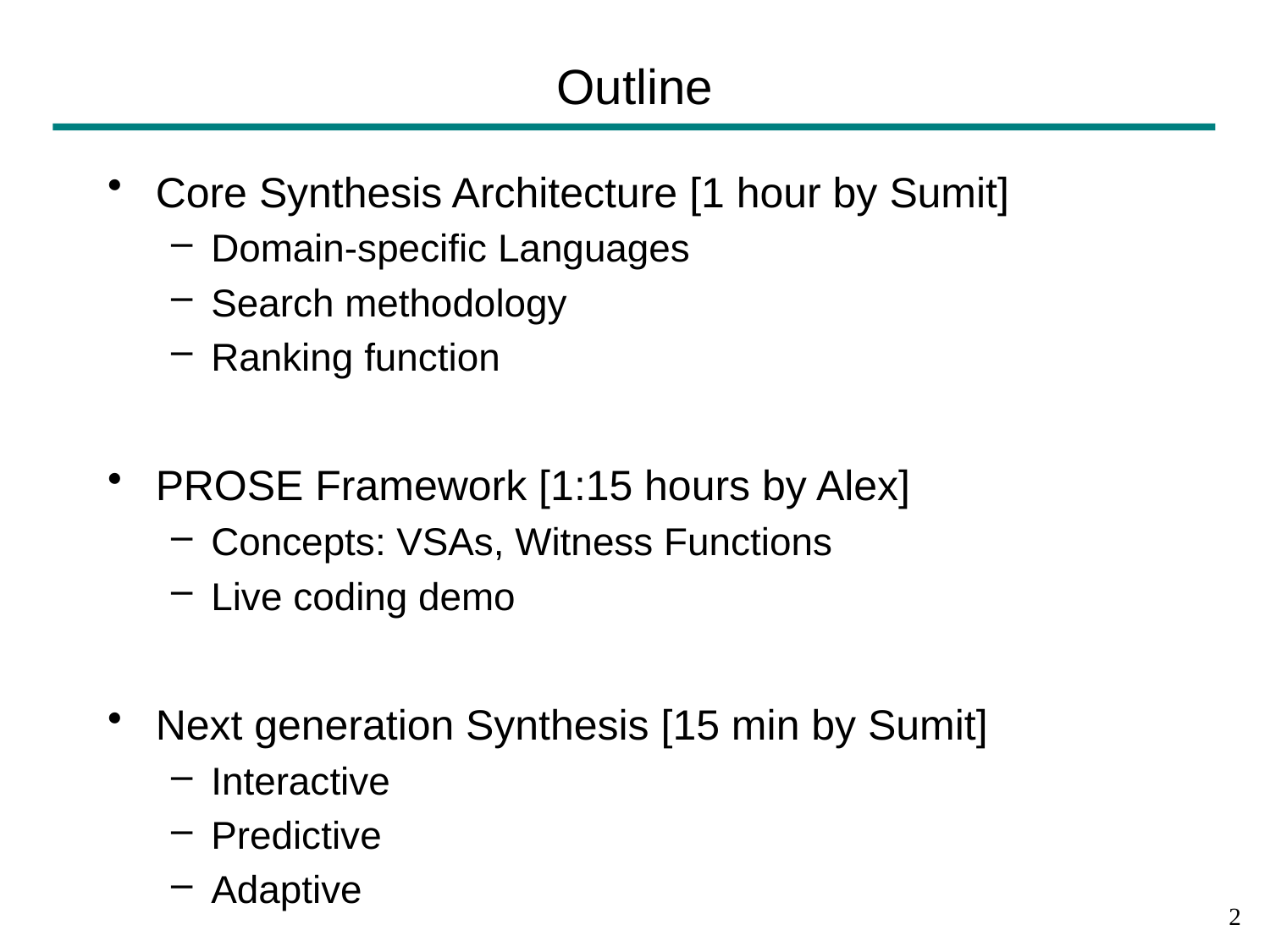

# Outline
Core Synthesis Architecture [1 hour by Sumit]
Domain-specific Languages
Search methodology
Ranking function

PROSE Framework [1:15 hours by Alex]
Concepts: VSAs, Witness Functions
Live coding demo

Next generation Synthesis [15 min by Sumit]
Interactive
Predictive
Adaptive

2